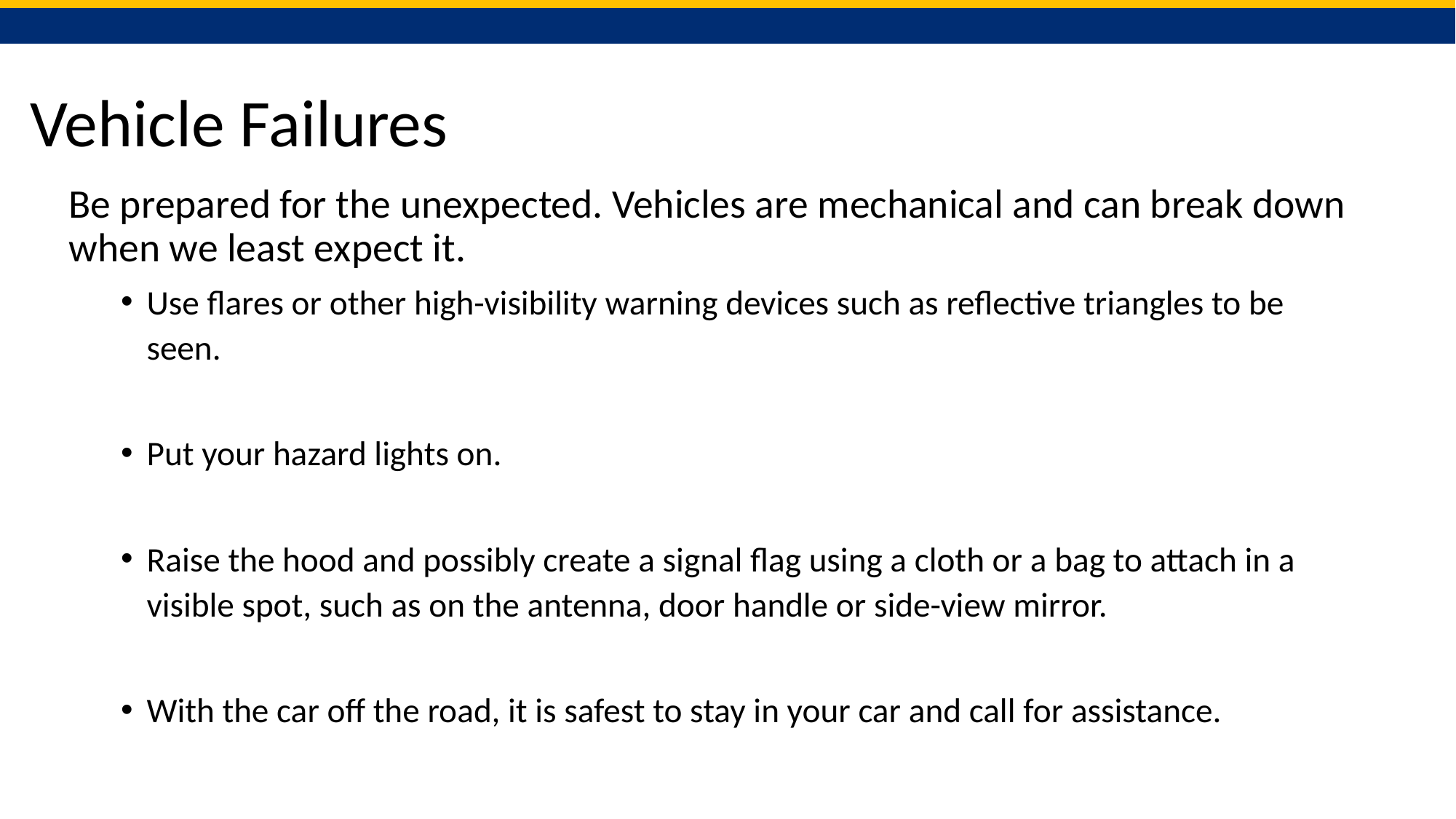

# Vehicle Failures
Be prepared for the unexpected. Vehicles are mechanical and can break down when we least expect it.
Use flares or other high-visibility warning devices such as reflective triangles to be seen.

Put your hazard lights on.

Raise the hood and possibly create a signal flag using a cloth or a bag to attach in a visible spot, such as on the antenna, door handle or side-view mirror.

With the car off the road, it is safest to stay in your car and call for assistance.